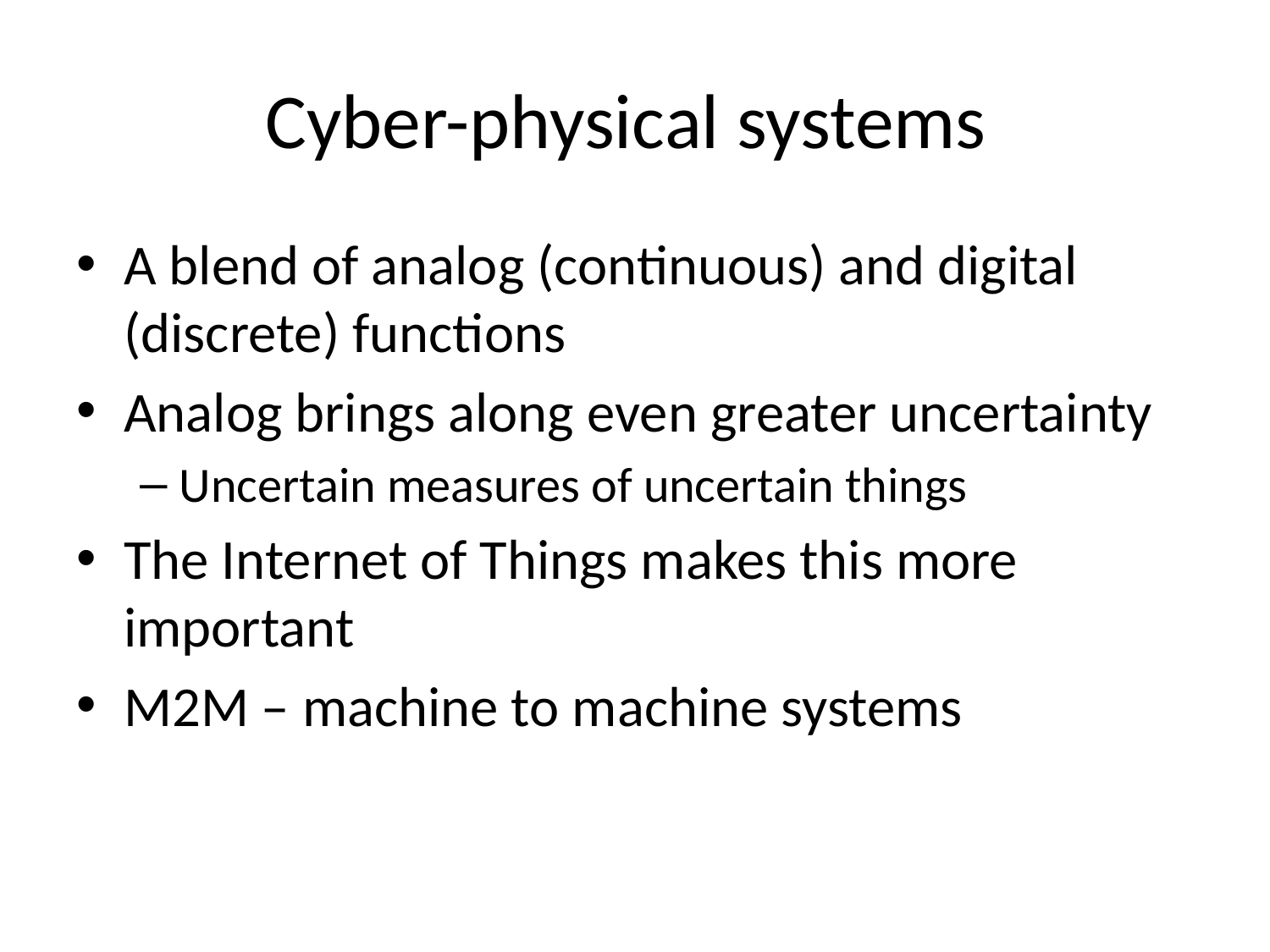

# Cyber-physical systems
A blend of analog (continuous) and digital (discrete) functions
Analog brings along even greater uncertainty
Uncertain measures of uncertain things
The Internet of Things makes this more important
M2M – machine to machine systems